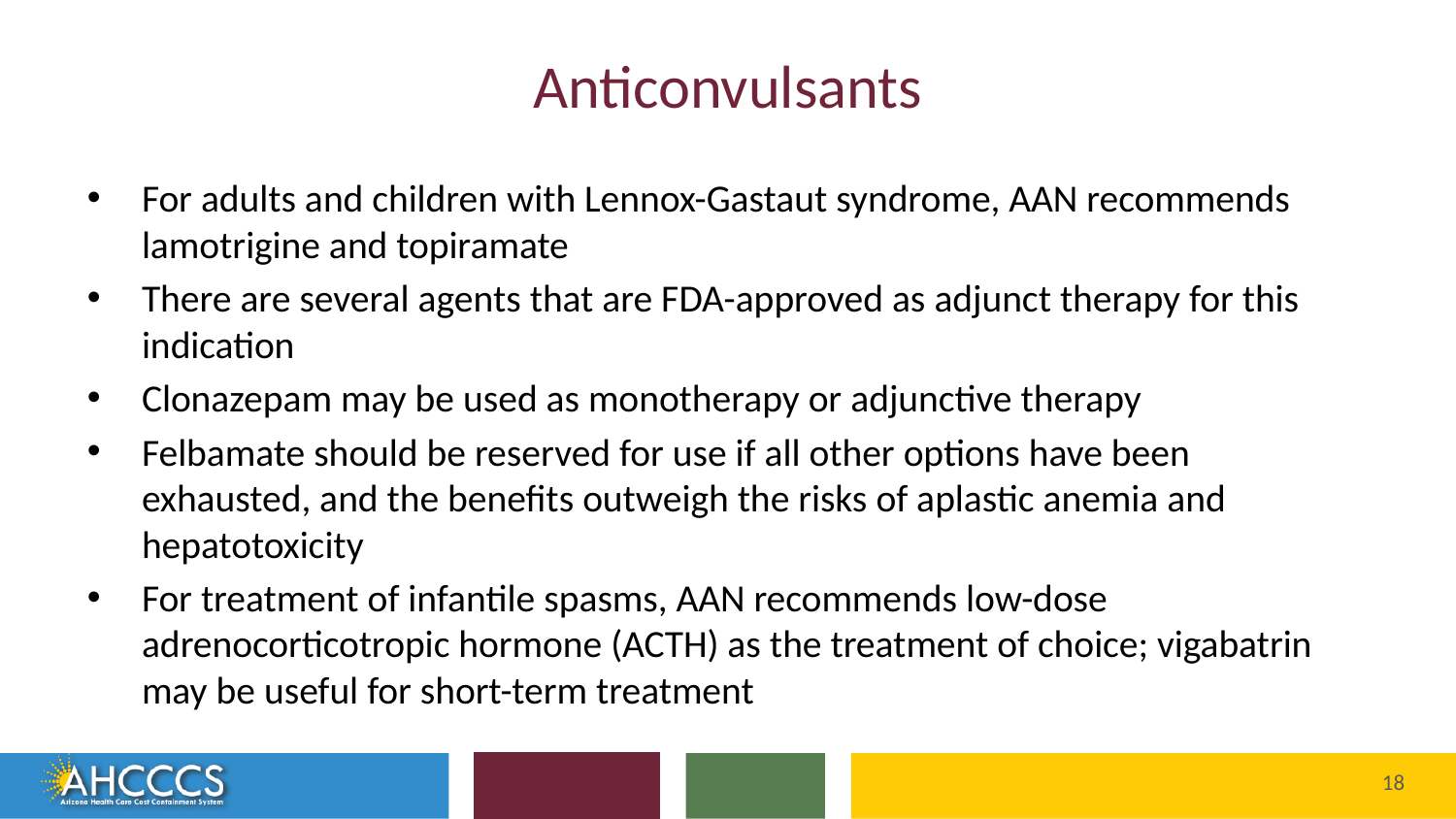

# Anticonvulsants
For adults and children with Lennox-Gastaut syndrome, AAN recommends lamotrigine and topiramate
There are several agents that are FDA-approved as adjunct therapy for this indication
Clonazepam may be used as monotherapy or adjunctive therapy
Felbamate should be reserved for use if all other options have been exhausted, and the benefits outweigh the risks of aplastic anemia and hepatotoxicity
For treatment of infantile spasms, AAN recommends low-dose adrenocorticotropic hormone (ACTH) as the treatment of choice; vigabatrin may be useful for short-term treatment
Reaching across Arizona to provide comprehensive
quality health care for those in need
18